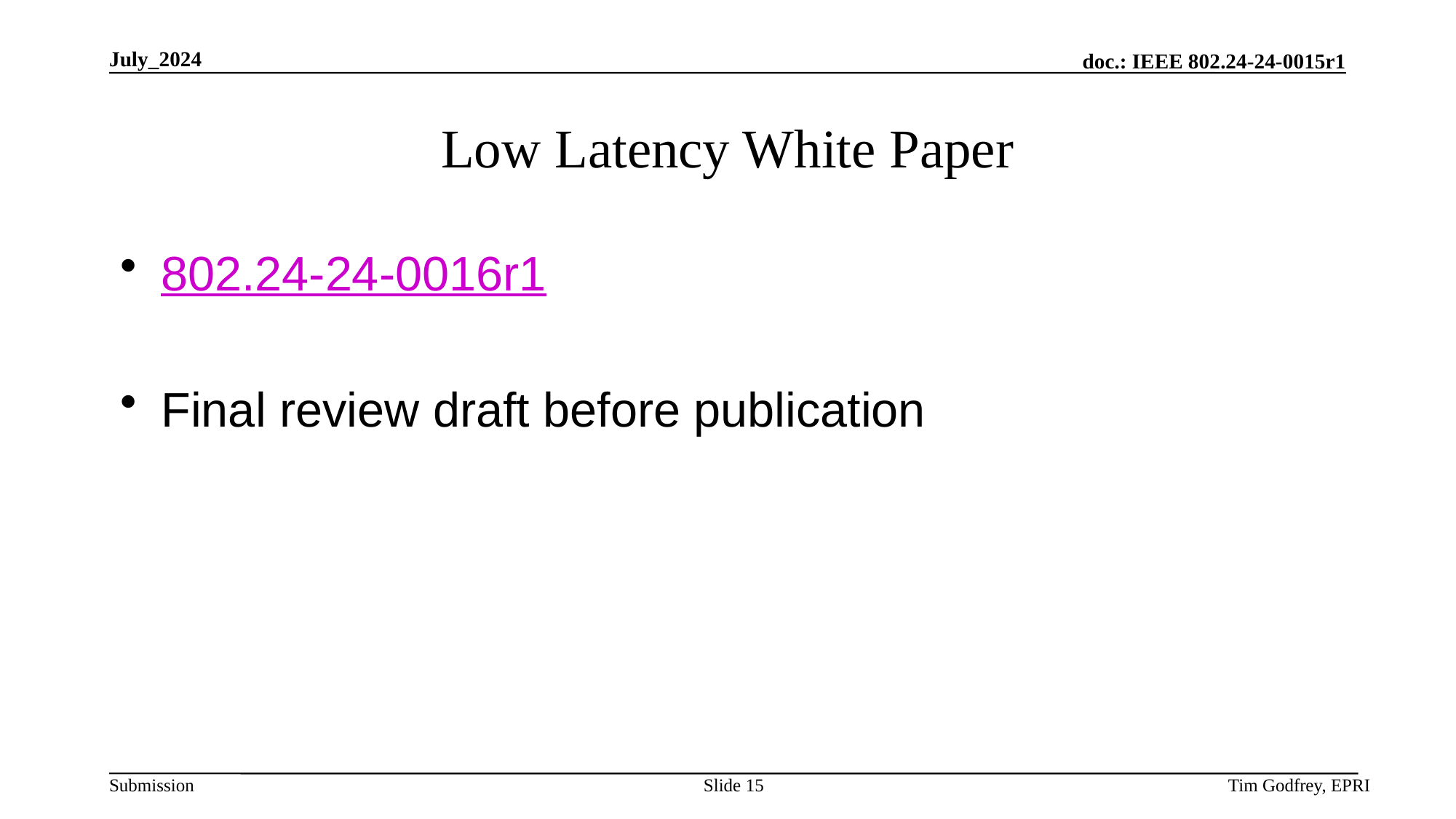

# Low Latency White Paper
802.24-24-0016r1

Final review draft before publication

Slide 15
Tim Godfrey, EPRI